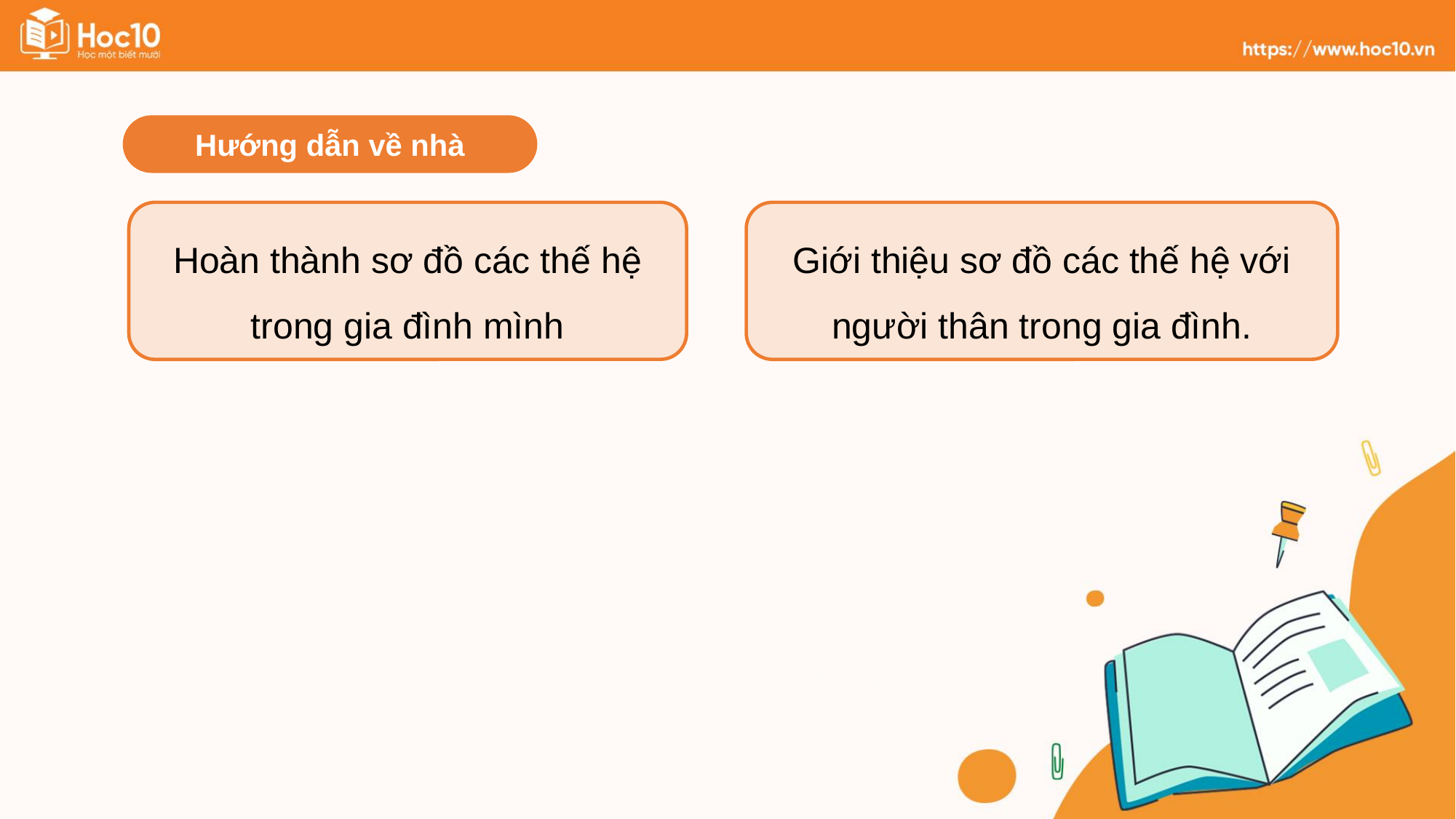

Hướng dẫn về nhà
Hoàn thành sơ đồ các thế hệ trong gia đình mình
Giới thiệu sơ đồ các thế hệ với người thân trong gia đình.